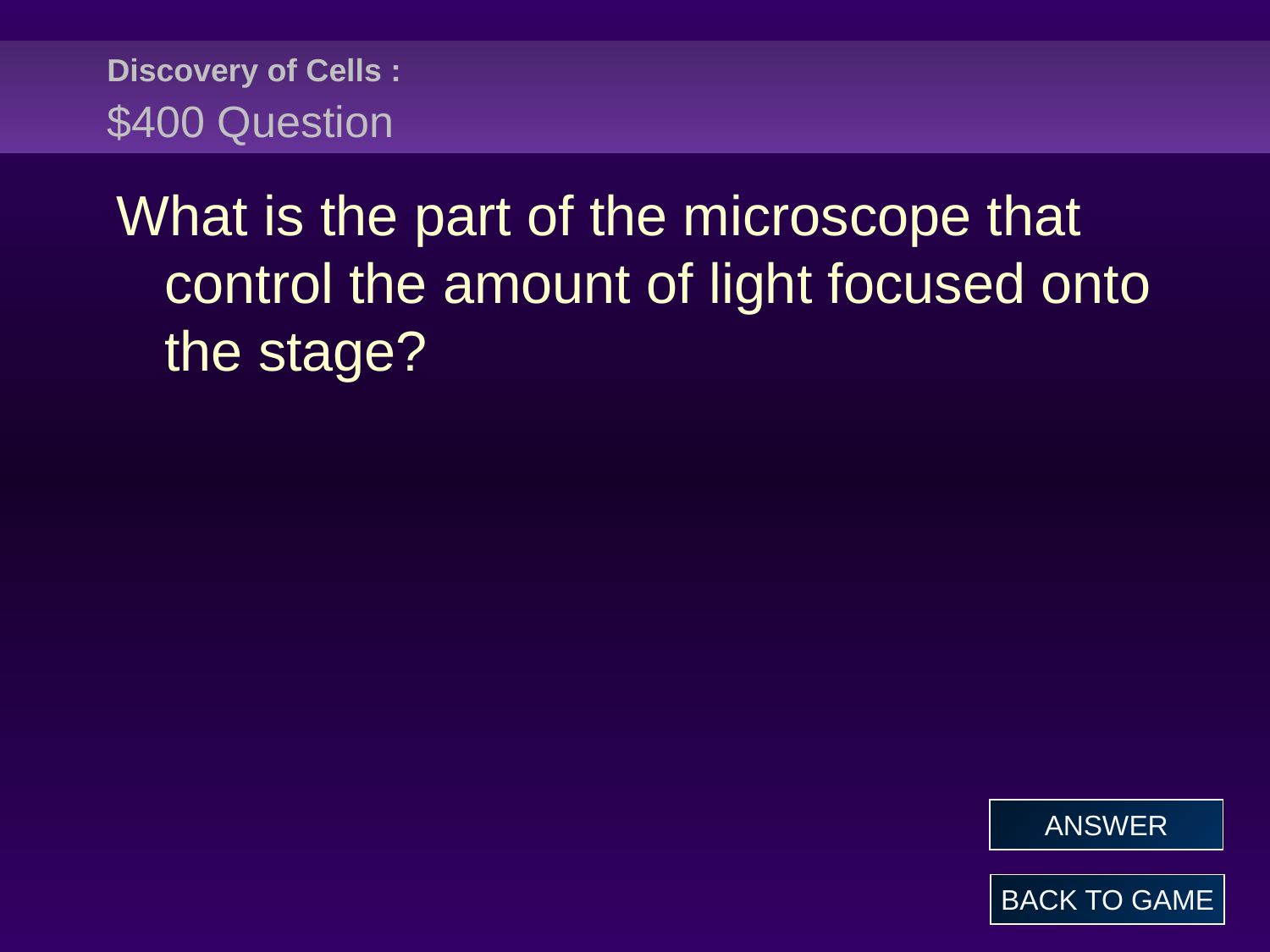

# Discovery of Cells : $400 Question
What is the part of the microscope that control the amount of light focused onto the stage?

ANSWER
BACK TO GAME